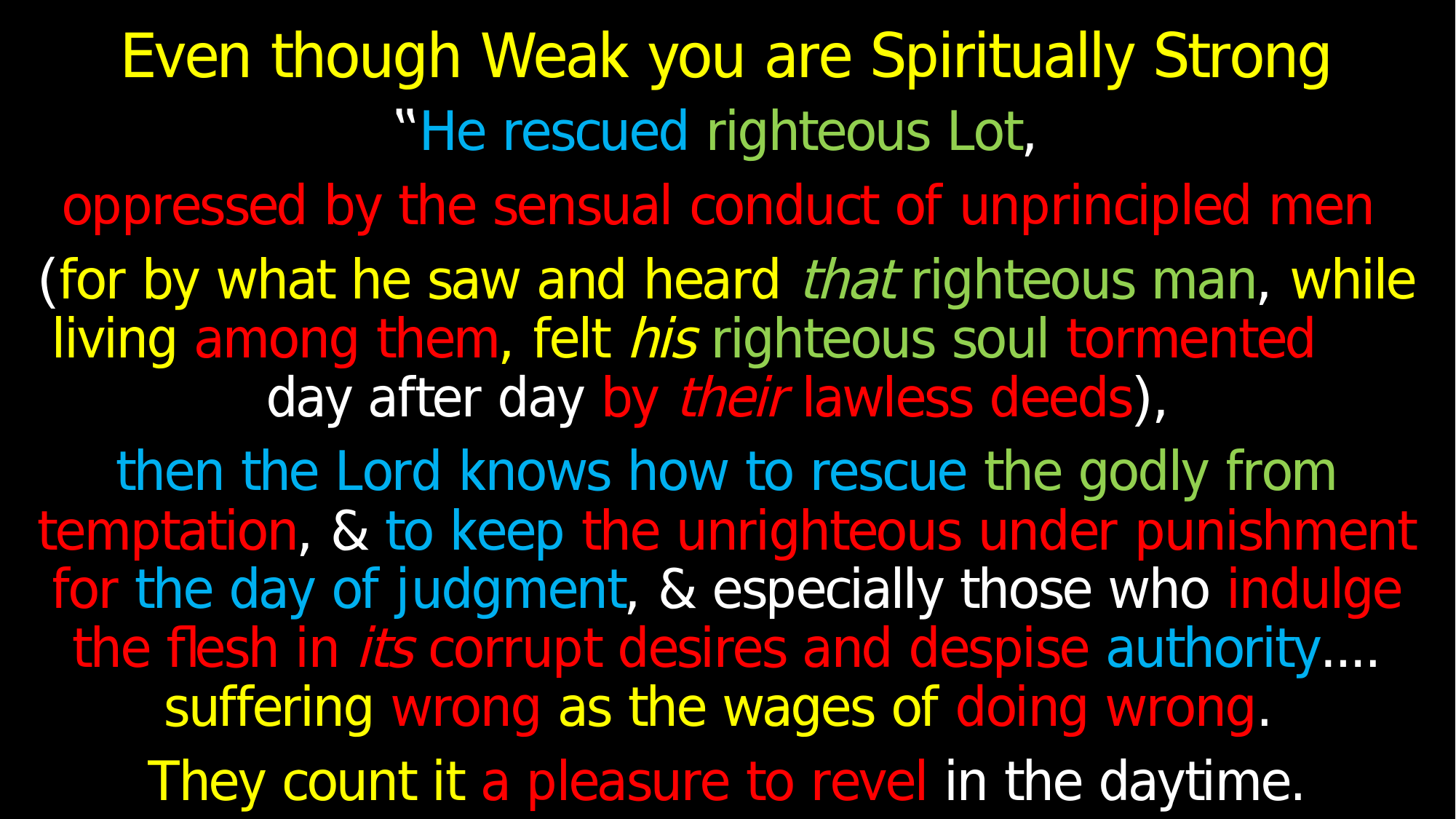

# Even though Weak you are Spiritually Strong
“He rescued righteous Lot,
oppressed by the sensual conduct of unprincipled men
(for by what he saw and heard that righteous man, while living among them, felt his righteous soul tormented      day after day by their lawless deeds),
then the Lord knows how to rescue the godly from temptation, & to keep the unrighteous under punishment for the day of judgment, & especially those who indulge the flesh in its corrupt desires and despise authority…. suffering wrong as the wages of doing wrong.
They count it a pleasure to revel in the daytime.